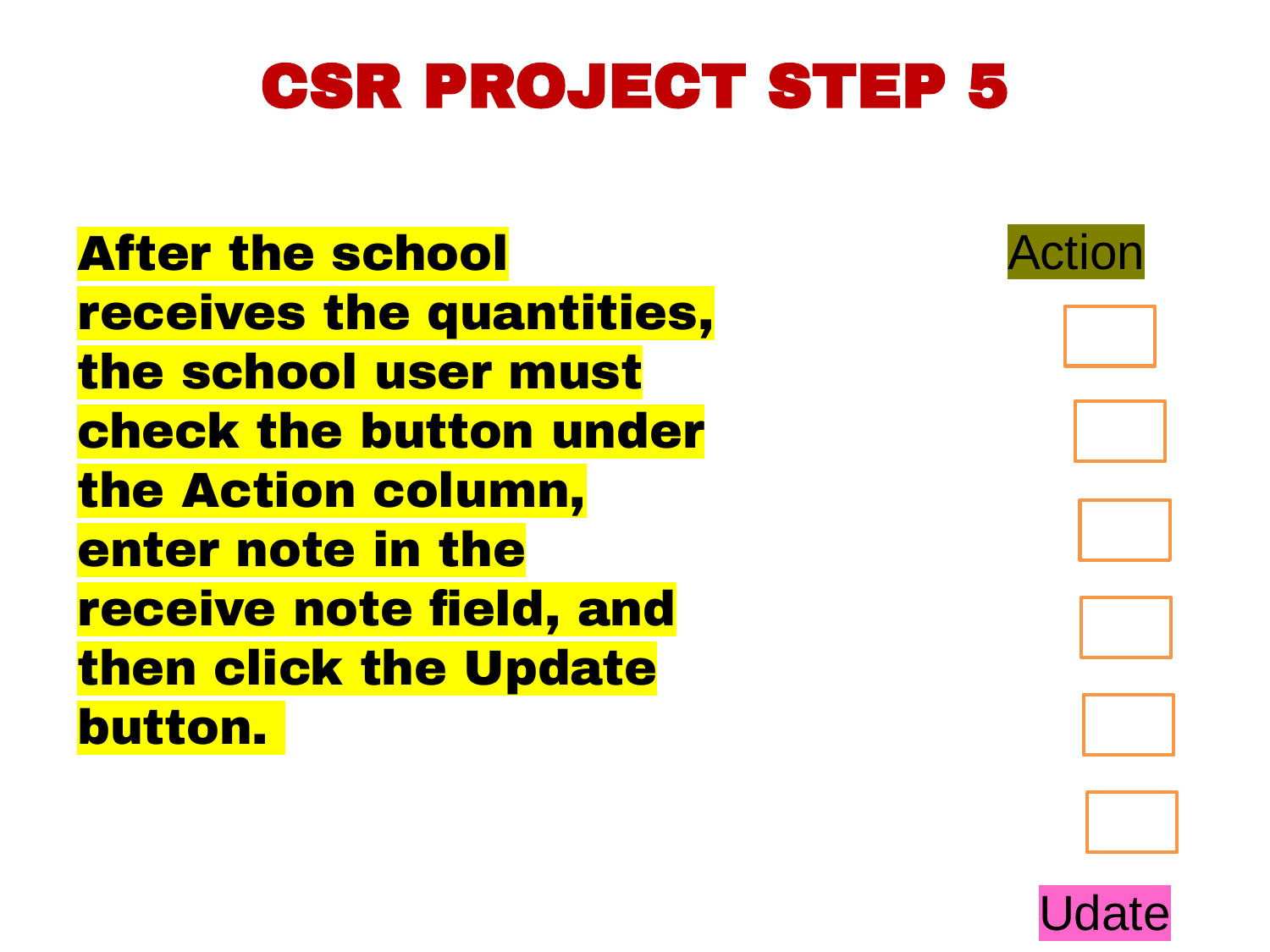

# CSR PROJECT STEP 5
Action
After the school receives the quantities, the school user must check the button under the Action column, enter note in the receive note field, and then click the Update button.

Udate